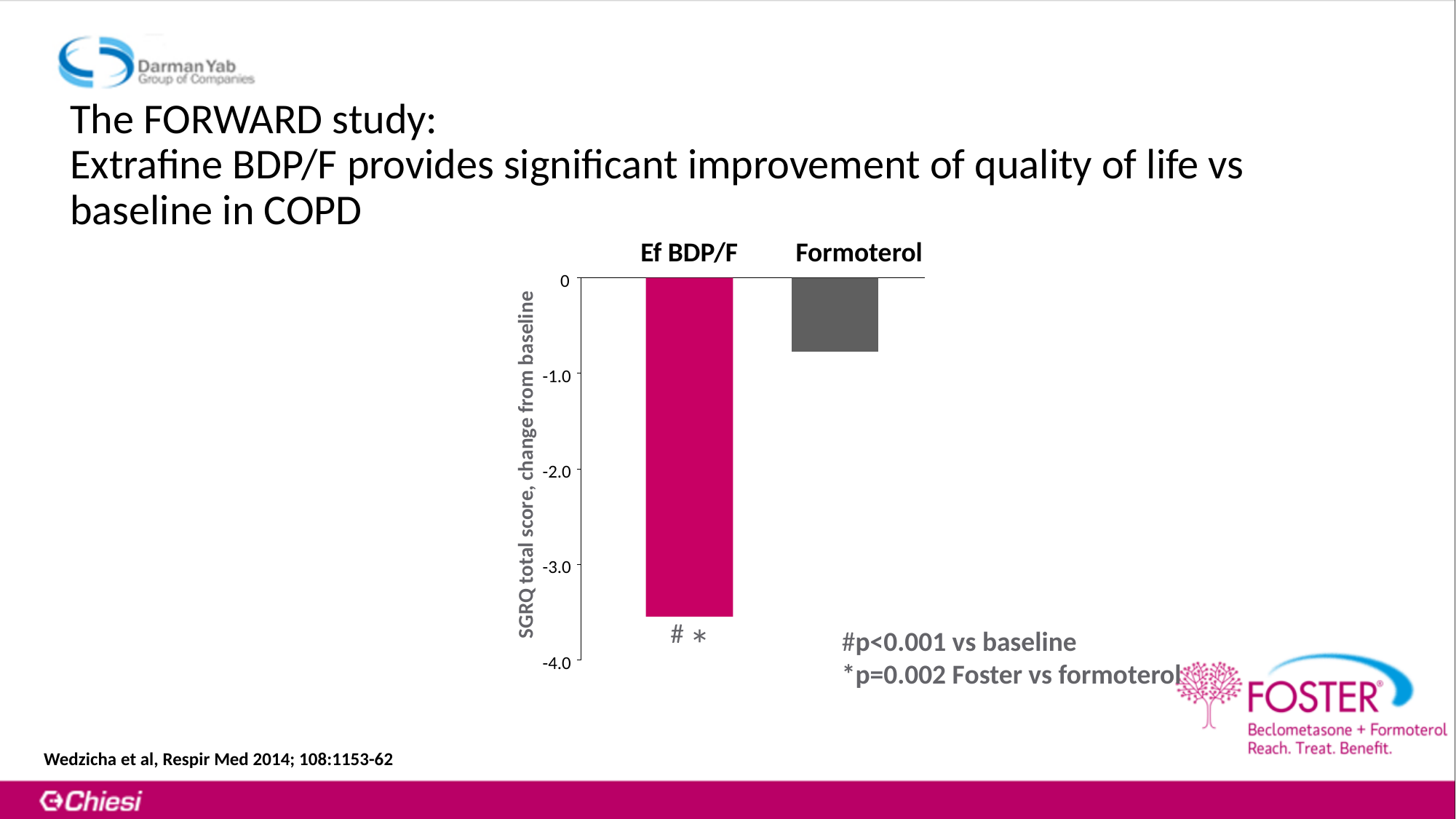

# The FORWARD study: Extrafine BDP/F provides significant improvement of quality of life vs baseline in COPD
Ef BDP/F
Formoterol
0

-1.0

SGRQ total score, change from baseline
-2.0

-3.0

#
*
#p<0.001 vs baseline
*p=0.002 Foster vs formoterol
-4.0

Wedzicha et al, Respir Med 2014; 108:1153-62